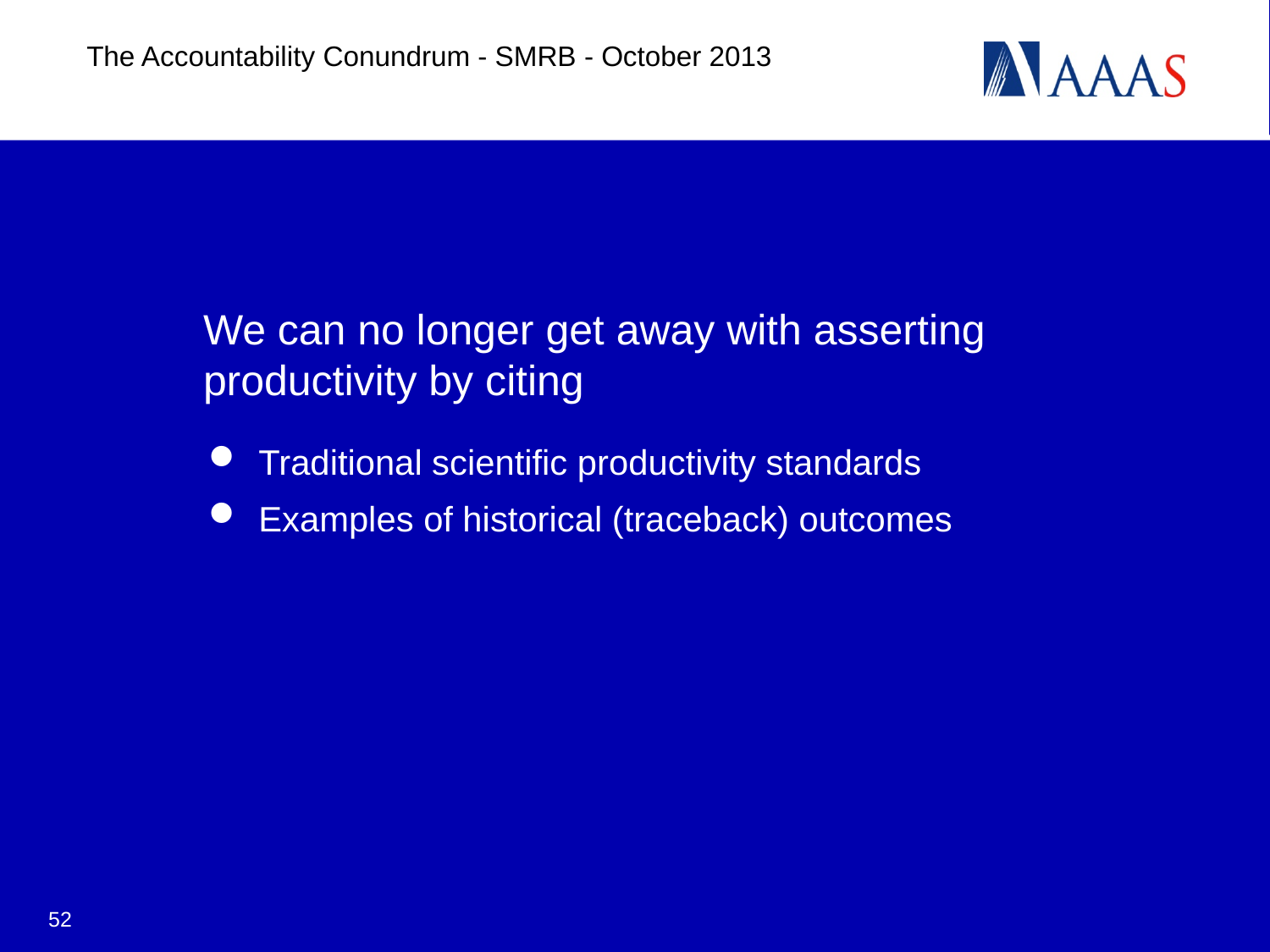

The Accountability Conundrum - SMRB - October 2013
# We can no longer get away with asserting productivity by citing
Traditional scientific productivity standards
Examples of historical (traceback) outcomes

52